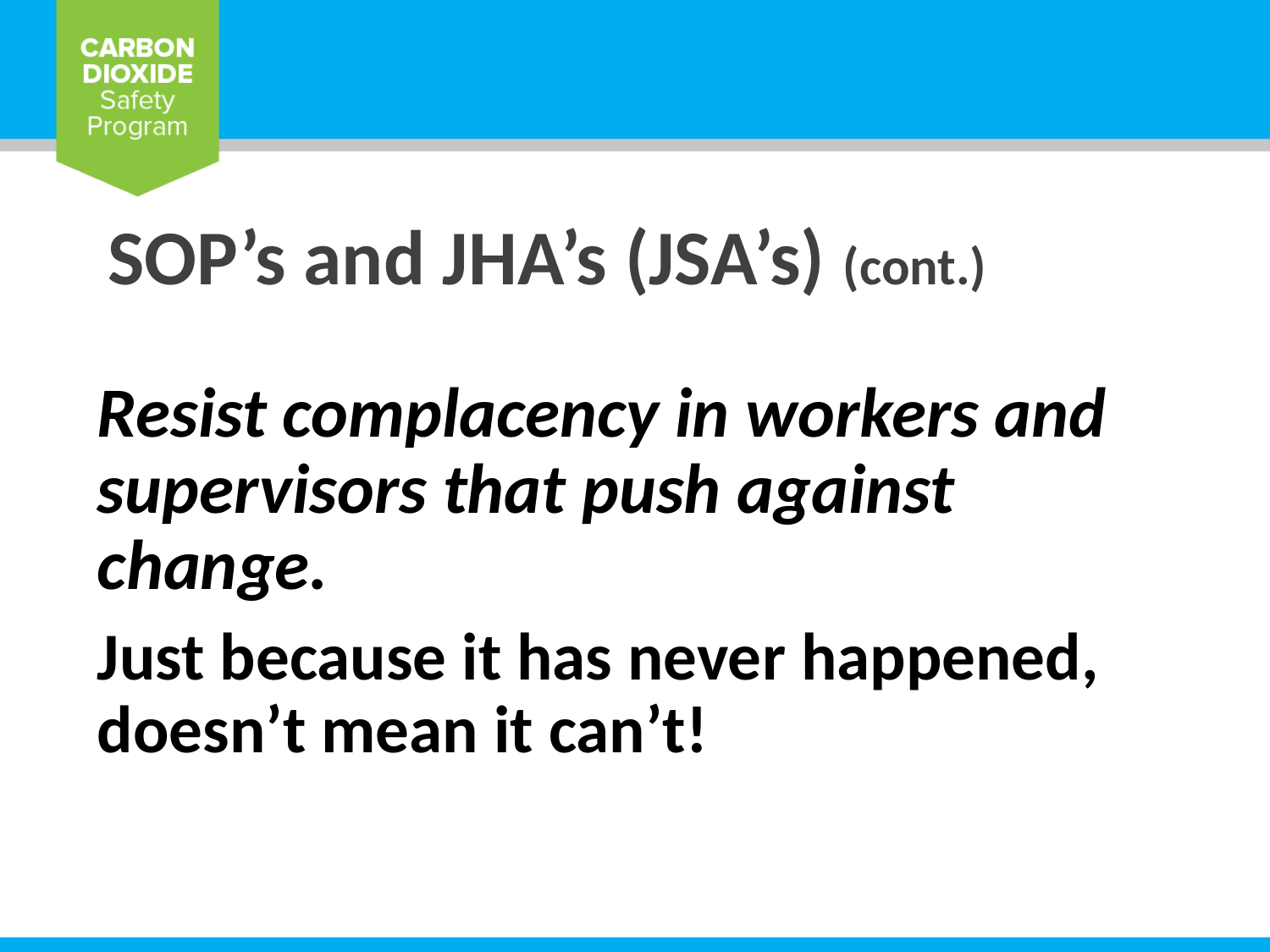

SOP’s and JHA’s (JSA’s) (cont.)
Resist complacency in workers and supervisors that push against change.
Just because it has never happened, doesn’t mean it can’t!